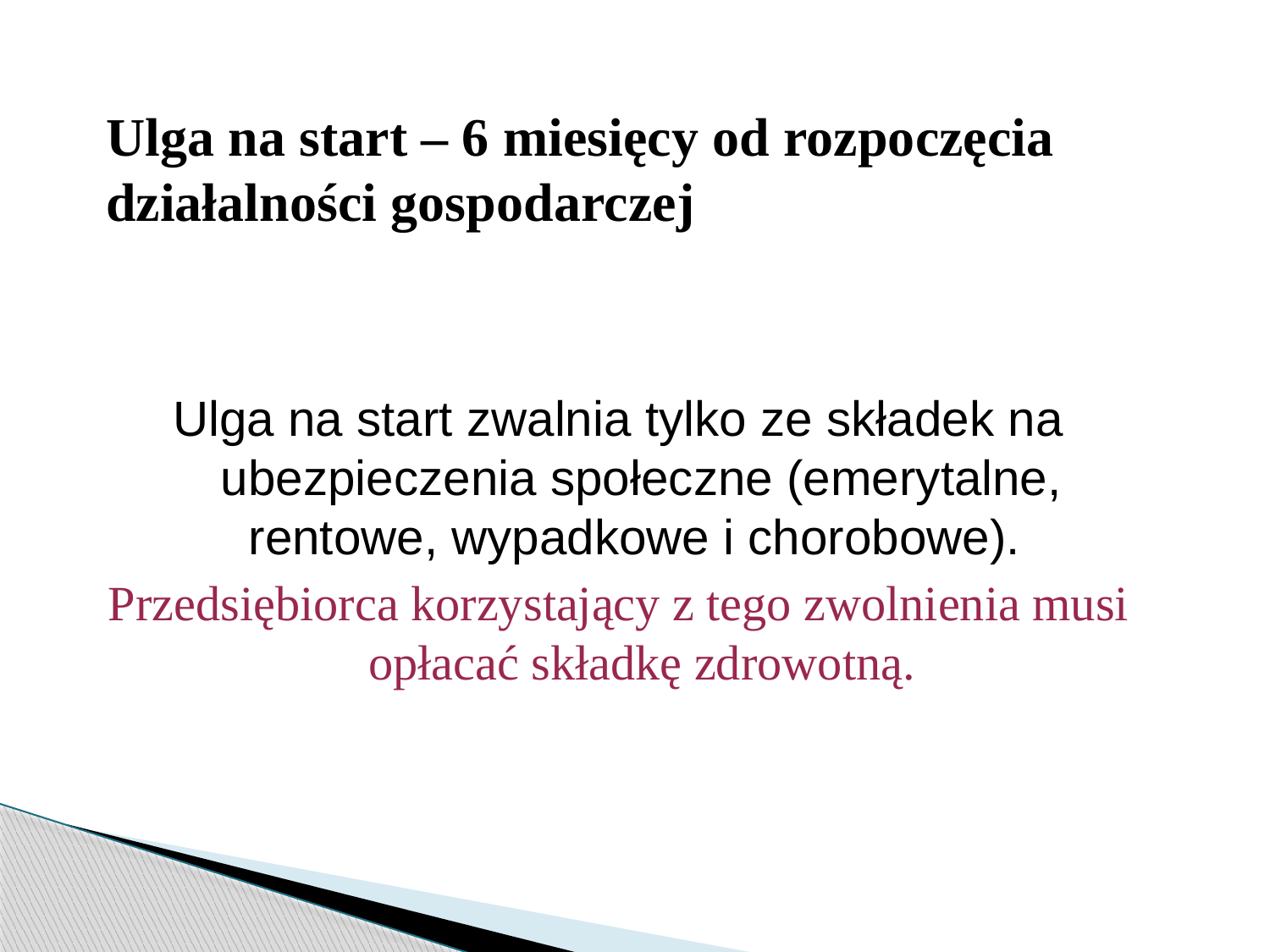

# Ulga na start – 6 miesięcy od rozpoczęcia działalności gospodarczej
Ulga na start zwalnia tylko ze składek na ubezpieczenia społeczne (emerytalne, rentowe, wypadkowe i chorobowe).
Przedsiębiorca korzystający z tego zwolnienia musi opłacać składkę zdrowotną.